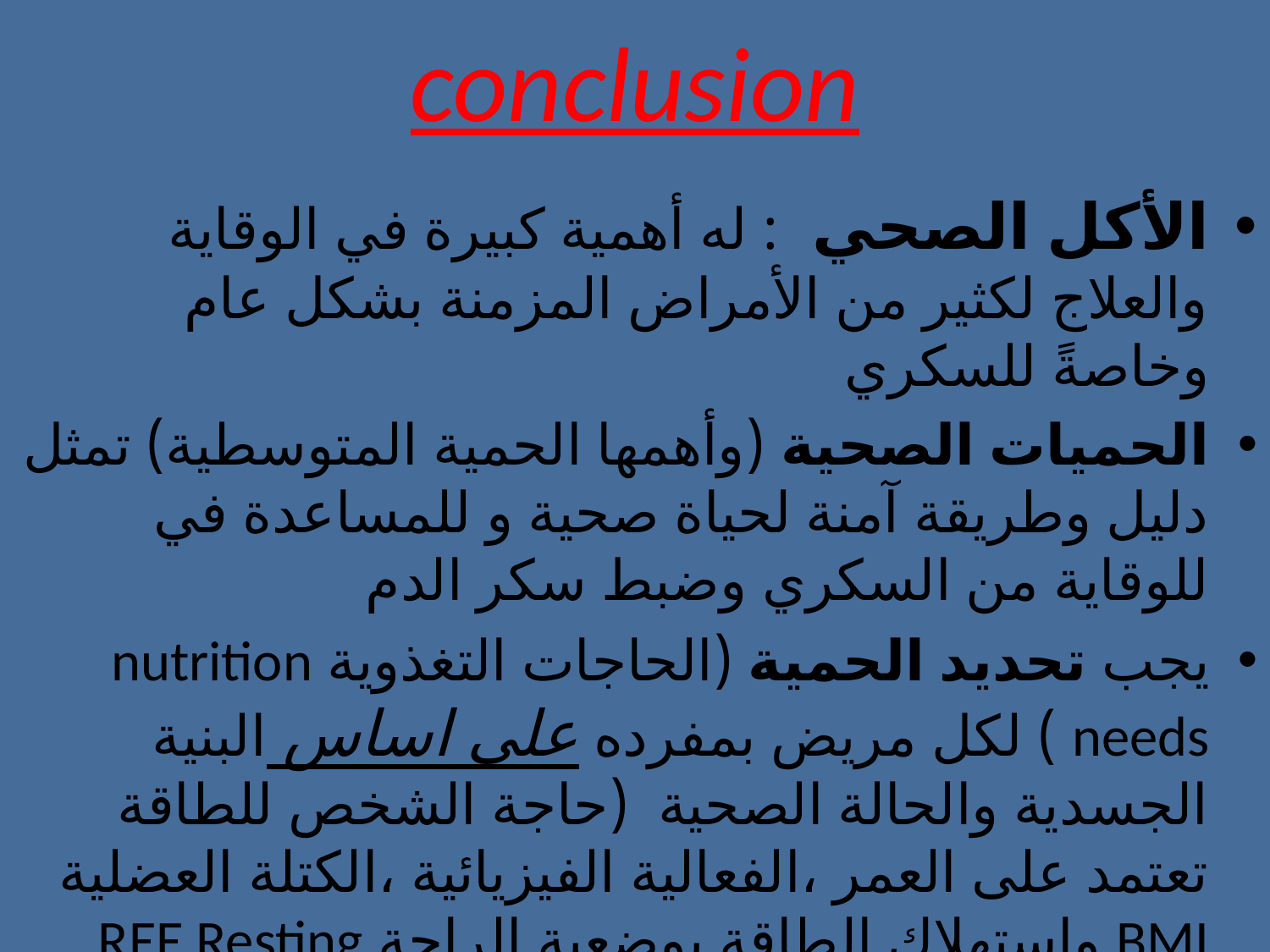

# conclusion
الأكل الصحي  : له أهمية كبيرة في الوقاية والعلاج لكثير من الأمراض المزمنة بشكل عام وخاصةً للسكري
الحميات الصحية (وأهمها الحمية المتوسطية) تمثل دليل وطريقة آمنة لحياة صحية و للمساعدة في للوقاية من السكري وضبط سكر الدم
يجب تحديد الحمية (الحاجات التغذوية nutrition needs ) لكل مريض بمفرده على اساس البنية الجسدية والحالة الصحية  (حاجة الشخص للطاقة تعتمد على العمر ،الفعالية الفيزيائية ،الكتلة العضلية BMI واستهلاك الطاقة بوضعية الراحة REE Resting Energy Expenditure ) مع الأخذ بعين الاعتبار